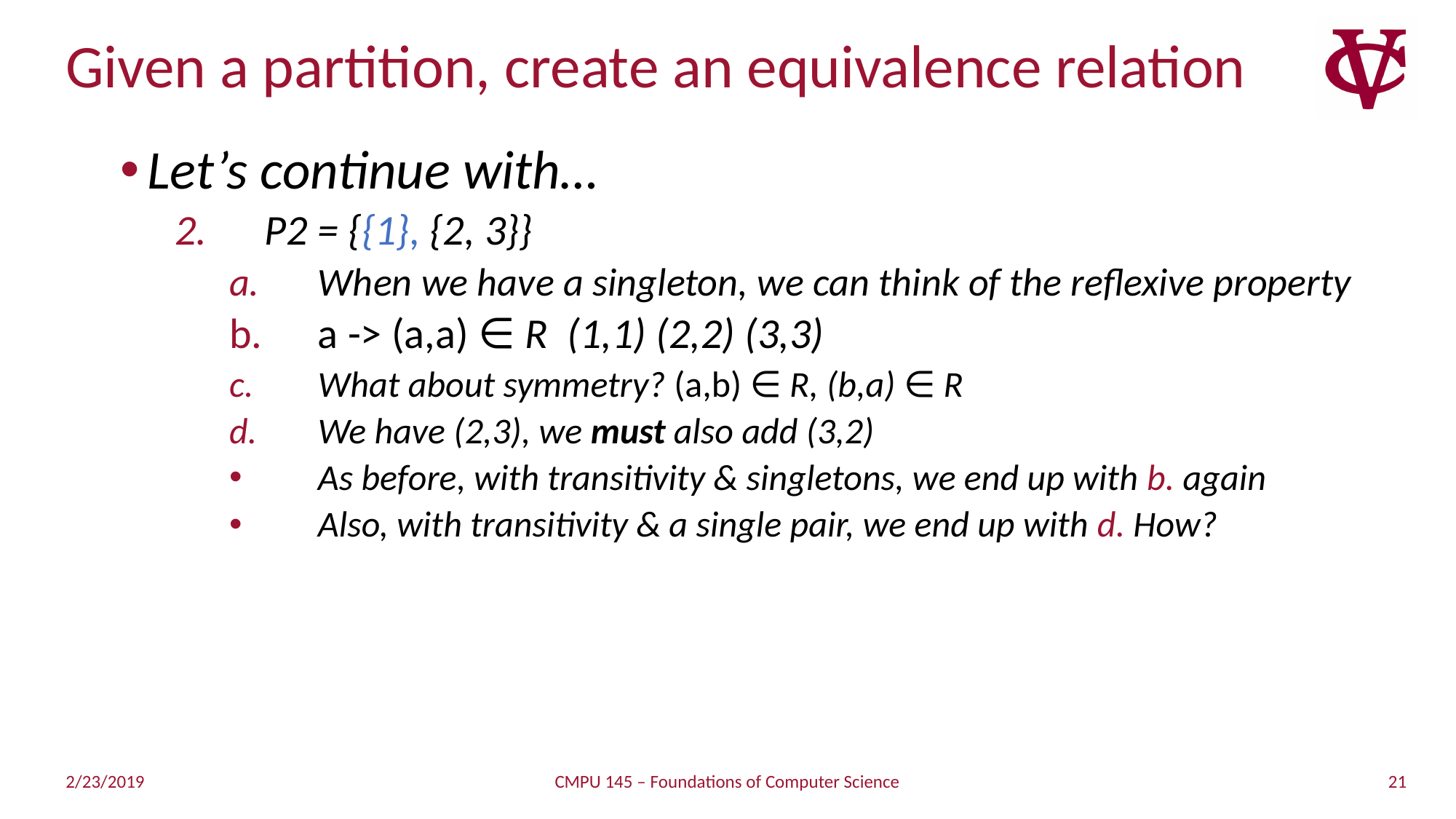

# Given a partition, create an equivalence relation
Let’s continue with…
2.      P2 = {{1}, {2, 3}}
When we have a singleton, we can think of the reflexive property
a -> (a,a) ∈ R  (1,1) (2,2) (3,3)
What about symmetry? (a,b) ∈ R, (b,a) ∈ R
We have (2,3), we must also add (3,2)
As before, with transitivity & singletons, we end up with b. again
Also, with transitivity & a single pair, we end up with d. How?

21
2/23/2019
CMPU 145 – Foundations of Computer Science